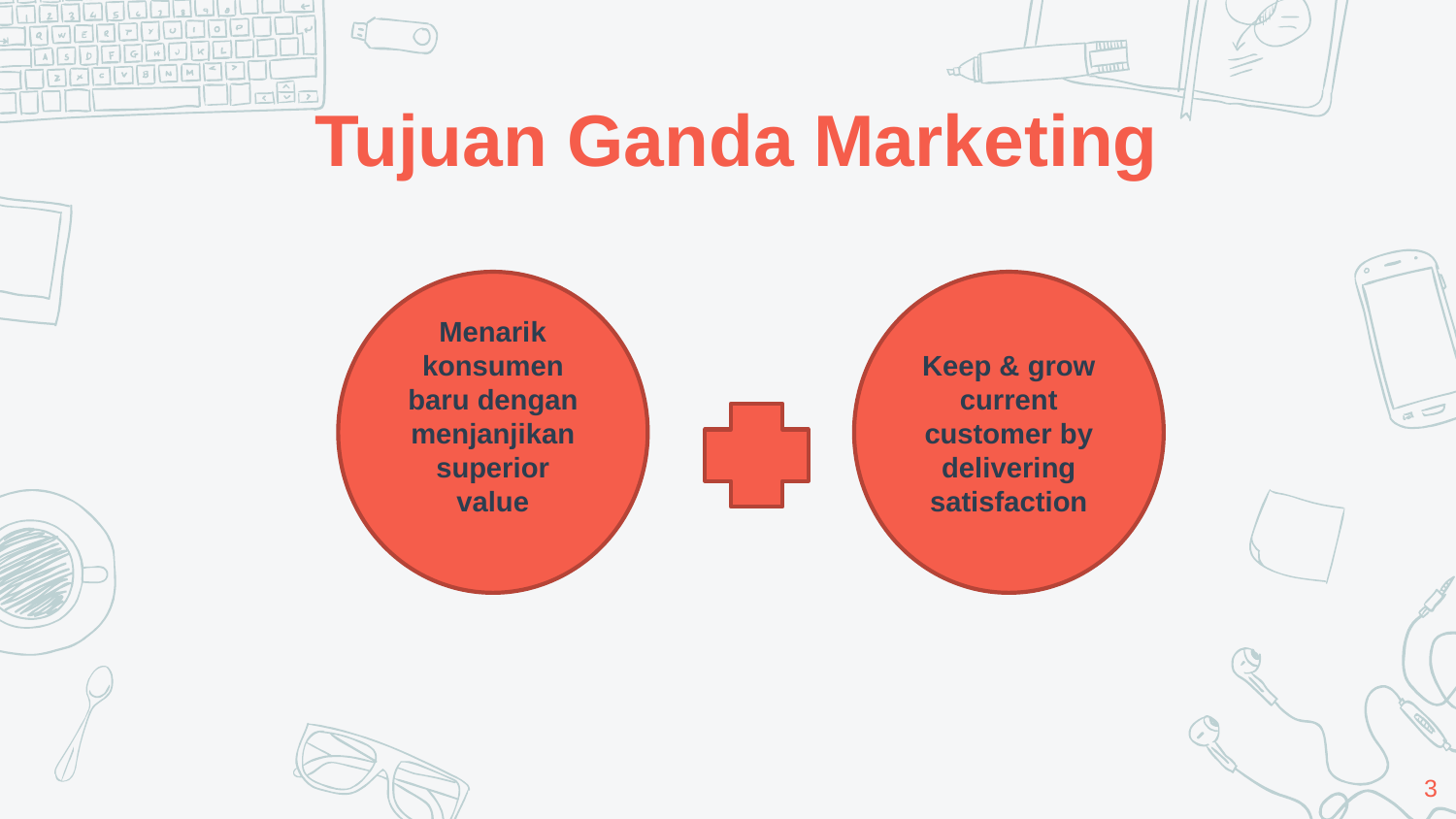

# Tujuan Ganda Marketing
Menarik konsumen baru dengan menjanjikan superior value

Keep & grow current customer by delivering satisfaction

3